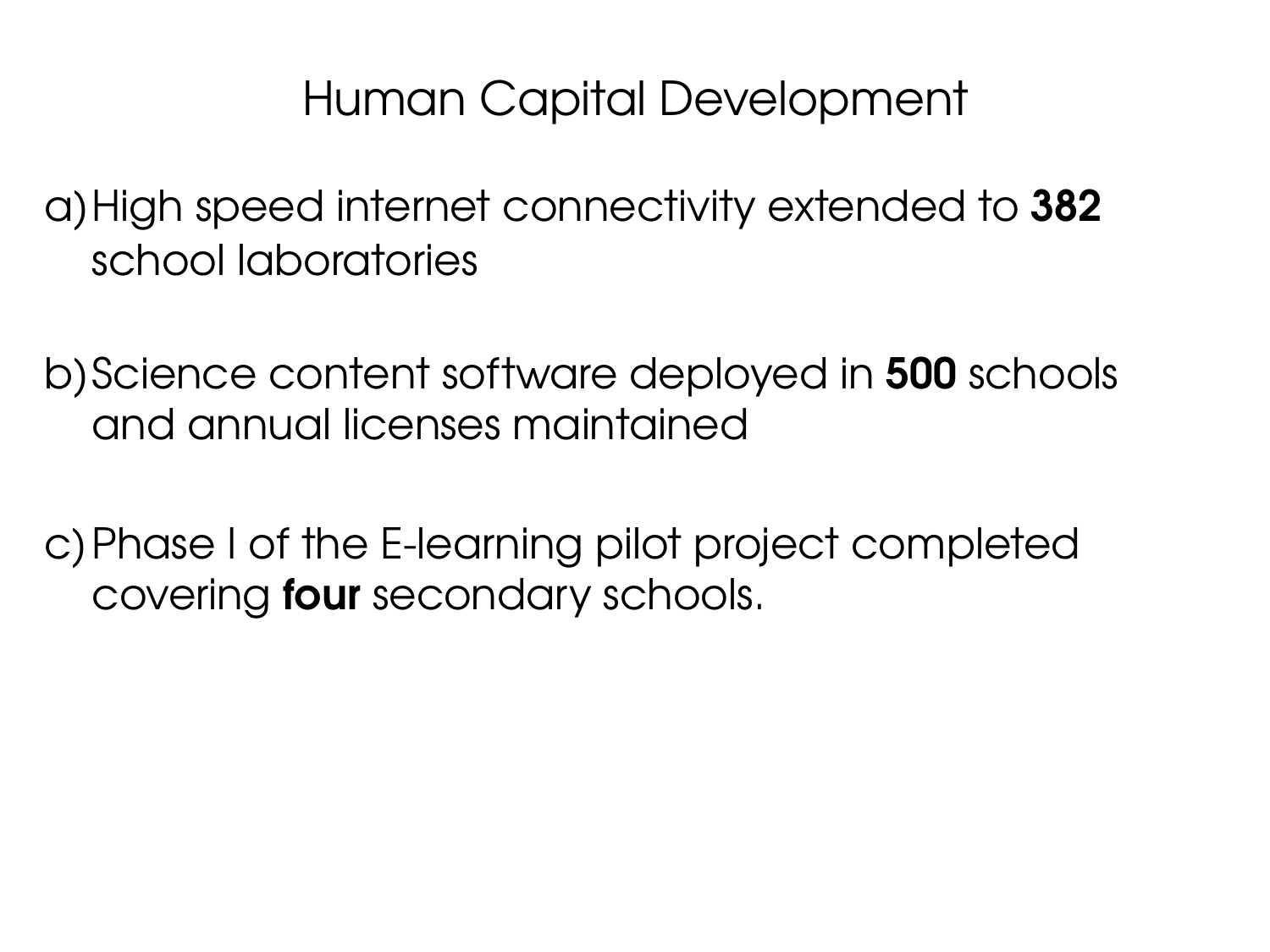

# Human Capital Development
High speed internet connectivity extended to 382 school laboratories

Science content software deployed in 500 schools and annual licenses maintained

Phase I of the E-learning pilot project completed covering four secondary schools.